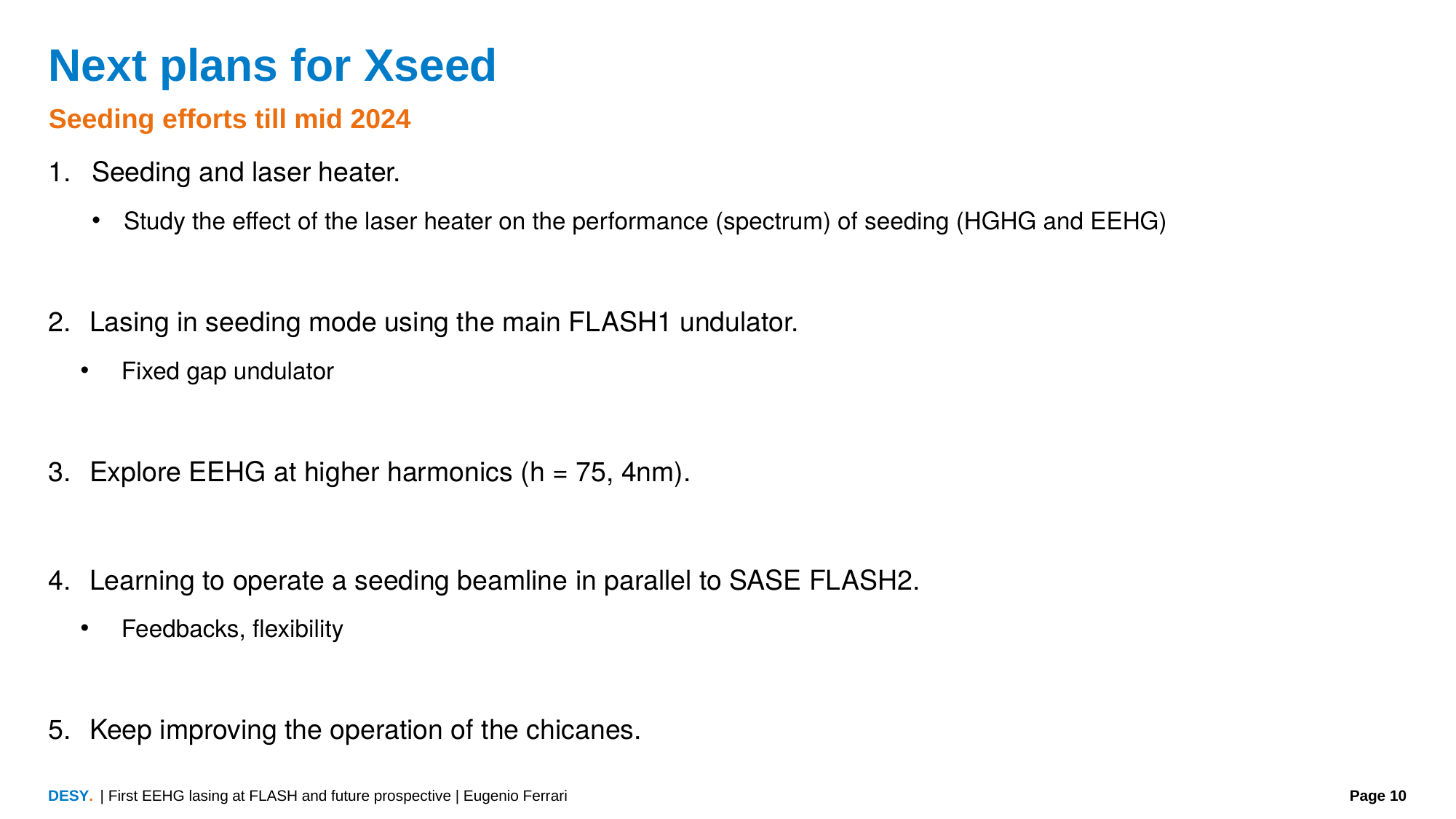

# Next plans for Xseed
Seeding efforts till mid 2024
Seeding and laser heater.
Study the effect of the laser heater on the performance (spectrum) of seeding (HGHG and EEHG)

Lasing in seeding mode using the main FLASH1 undulator.
Fixed gap undulator

Explore EEHG at higher harmonics (h = 75, 4nm).

Learning to operate a seeding beamline in parallel to SASE FLASH2.
Feedbacks, flexibility

Keep improving the operation of the chicanes.

| First EEHG lasing at FLASH and future prospective | Eugenio Ferrari